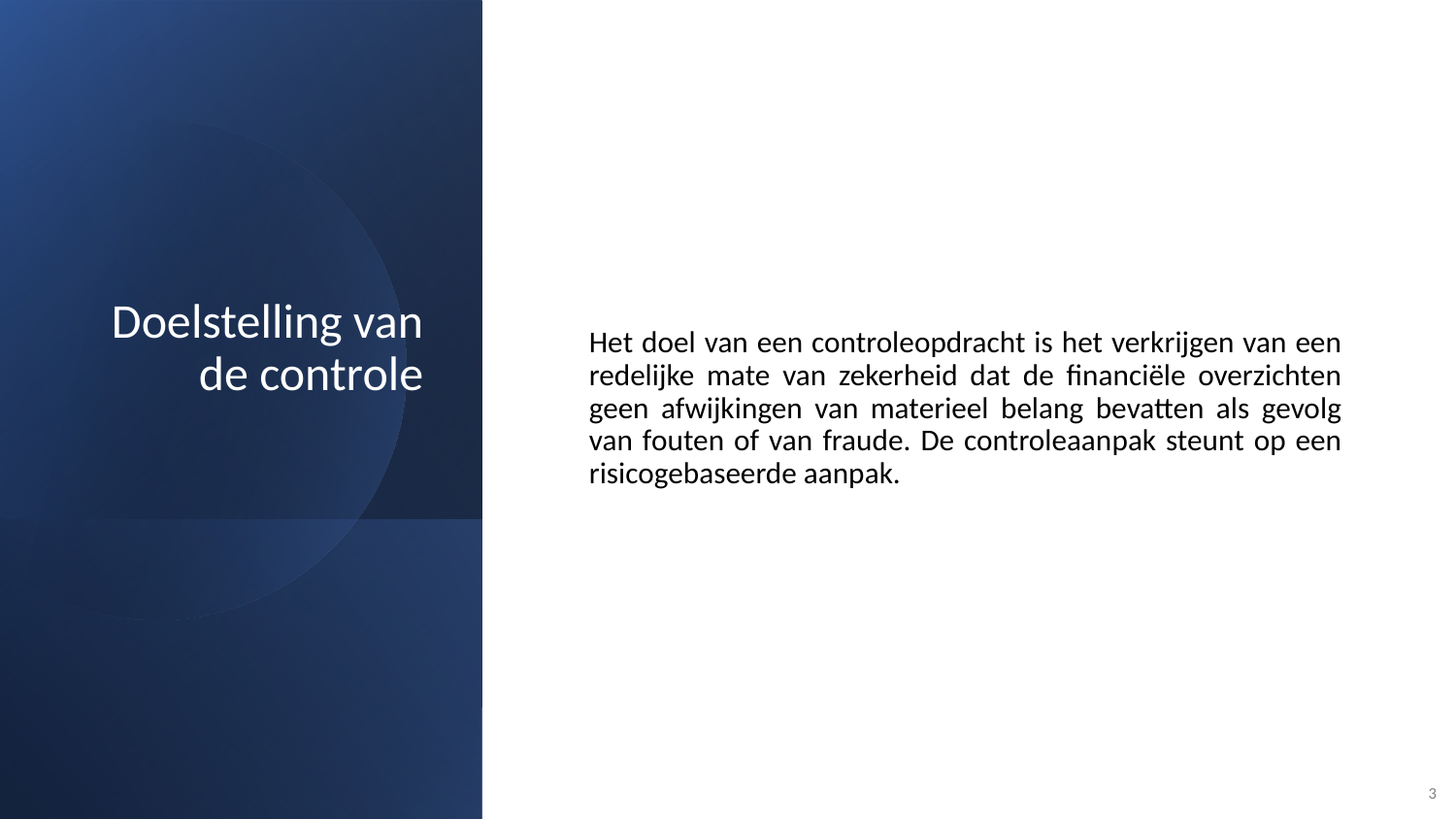

# Doelstelling van de controle
Het doel van een controleopdracht is het verkrijgen van een redelijke mate van zekerheid dat de financiële overzichten geen afwijkingen van materieel belang bevatten als gevolg van fouten of van fraude. De controleaanpak steunt op een risicogebaseerde aanpak.

3